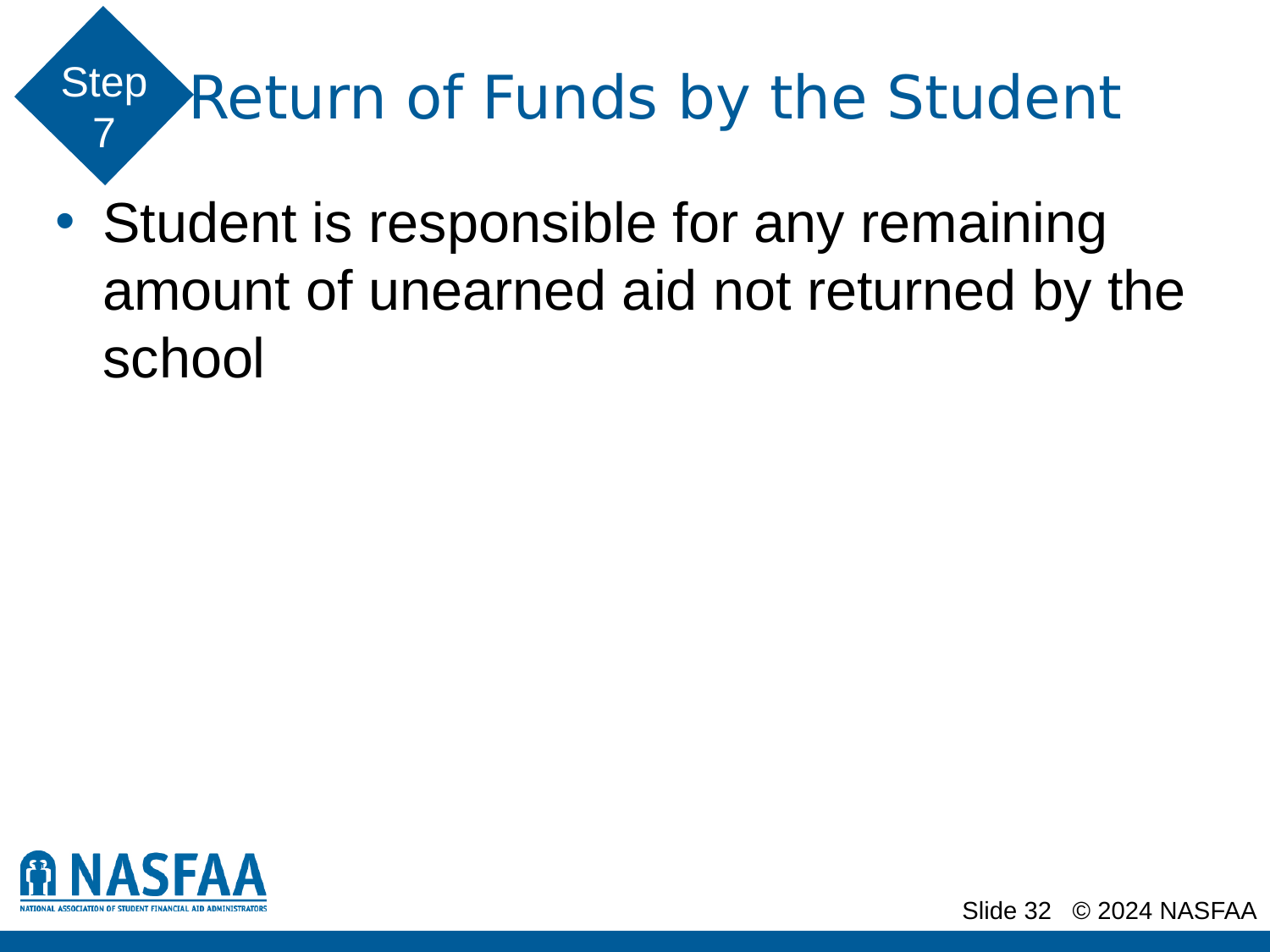

# Return of Funds by the Student

Step 7
Student is responsible for any remaining amount of unearned aid not returned by the school